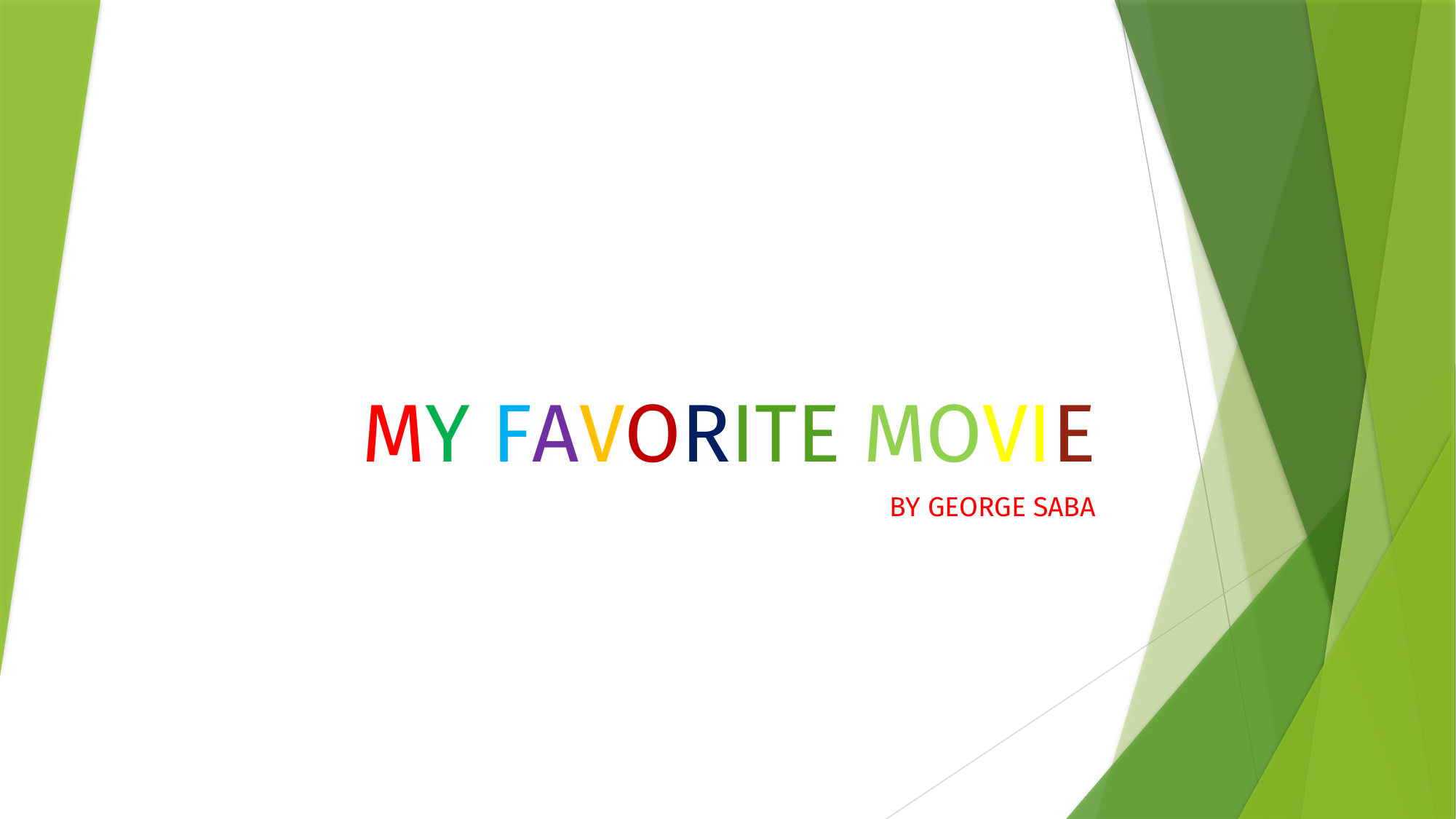

# MY FAVORITE MOVIE
BY GEORGE SABA